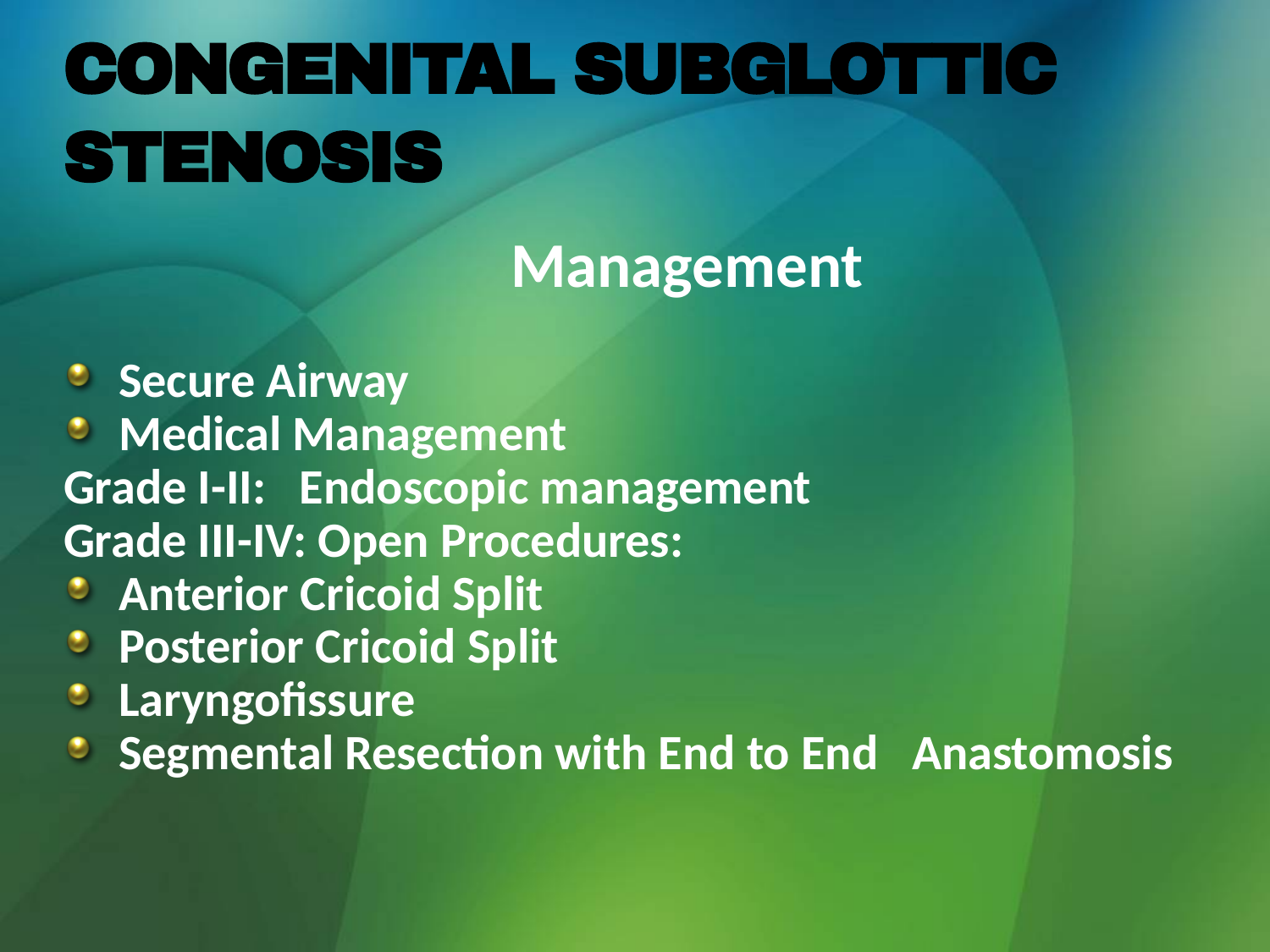

# CONGENITAL SUBGLOTTIC STENOSIS
				 Management

Secure Airway
Medical Management
Grade I-II:   Endoscopic management
Grade III-IV: Open Procedures:
Anterior Cricoid Split
Posterior Cricoid Split
Laryngofissure
Segmental Resection with End to End   Anastomosis